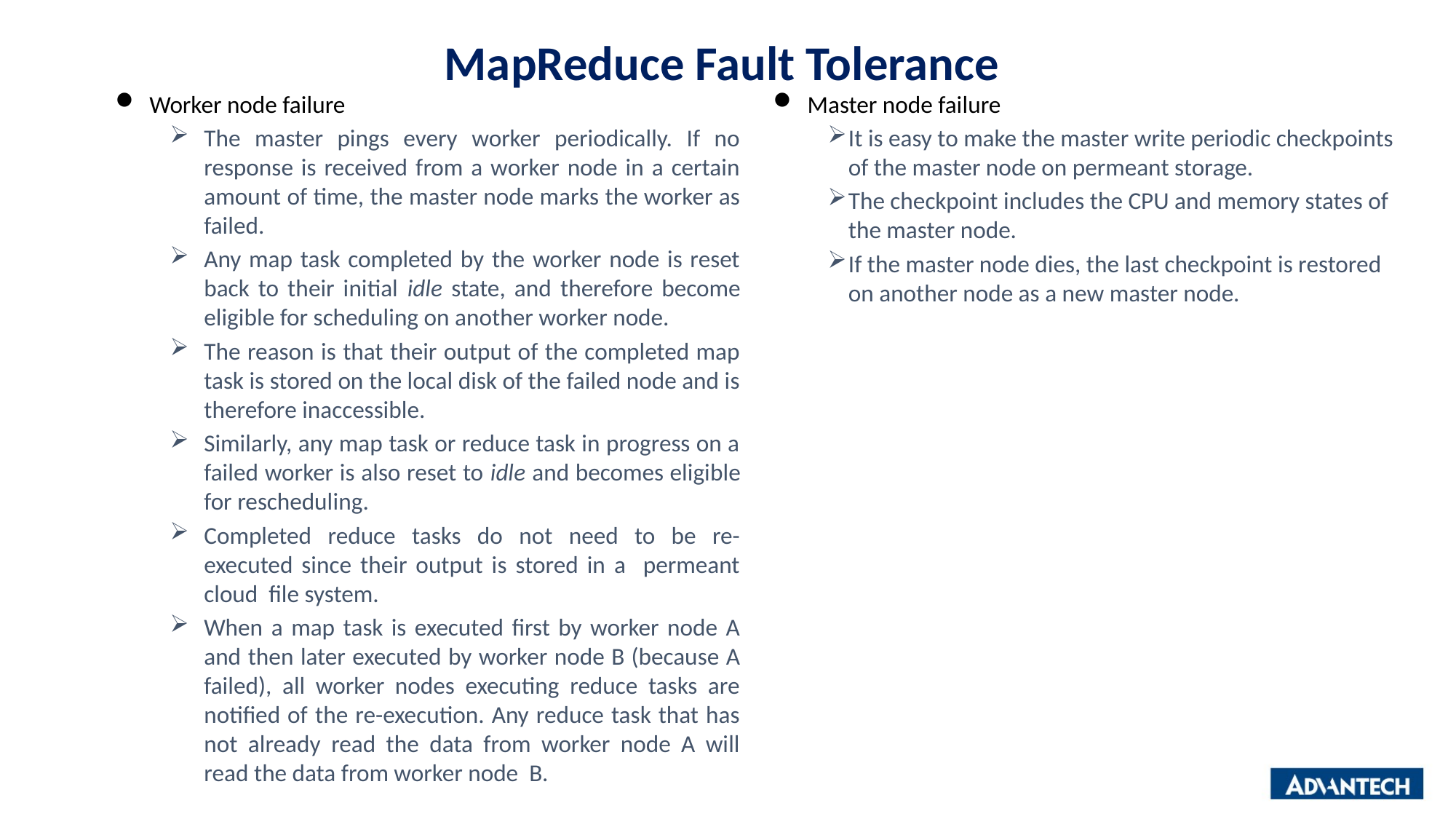

MapReduce Fault Tolerance
Master node failure
It is easy to make the master write periodic checkpoints of the master node on permeant storage.
The checkpoint includes the CPU and memory states of the master node.
If the master node dies, the last checkpoint is restored on another node as a new master node.
Worker node failure
The master pings every worker periodically. If no response is received from a worker node in a certain amount of time, the master node marks the worker as failed.
Any map task completed by the worker node is reset back to their initial idle state, and therefore become eligible for scheduling on another worker node.
The reason is that their output of the completed map task is stored on the local disk of the failed node and is therefore inaccessible.
Similarly, any map task or reduce task in progress on a failed worker is also reset to idle and becomes eligible for rescheduling.
Completed reduce tasks do not need to be re-executed since their output is stored in a  permeant cloud  file system.
When a map task is executed first by worker node A and then later executed by worker node B (because A failed), all worker nodes executing reduce tasks are notified of the re-execution. Any reduce task that has not already read the data from worker node A will read the data from worker node  B.